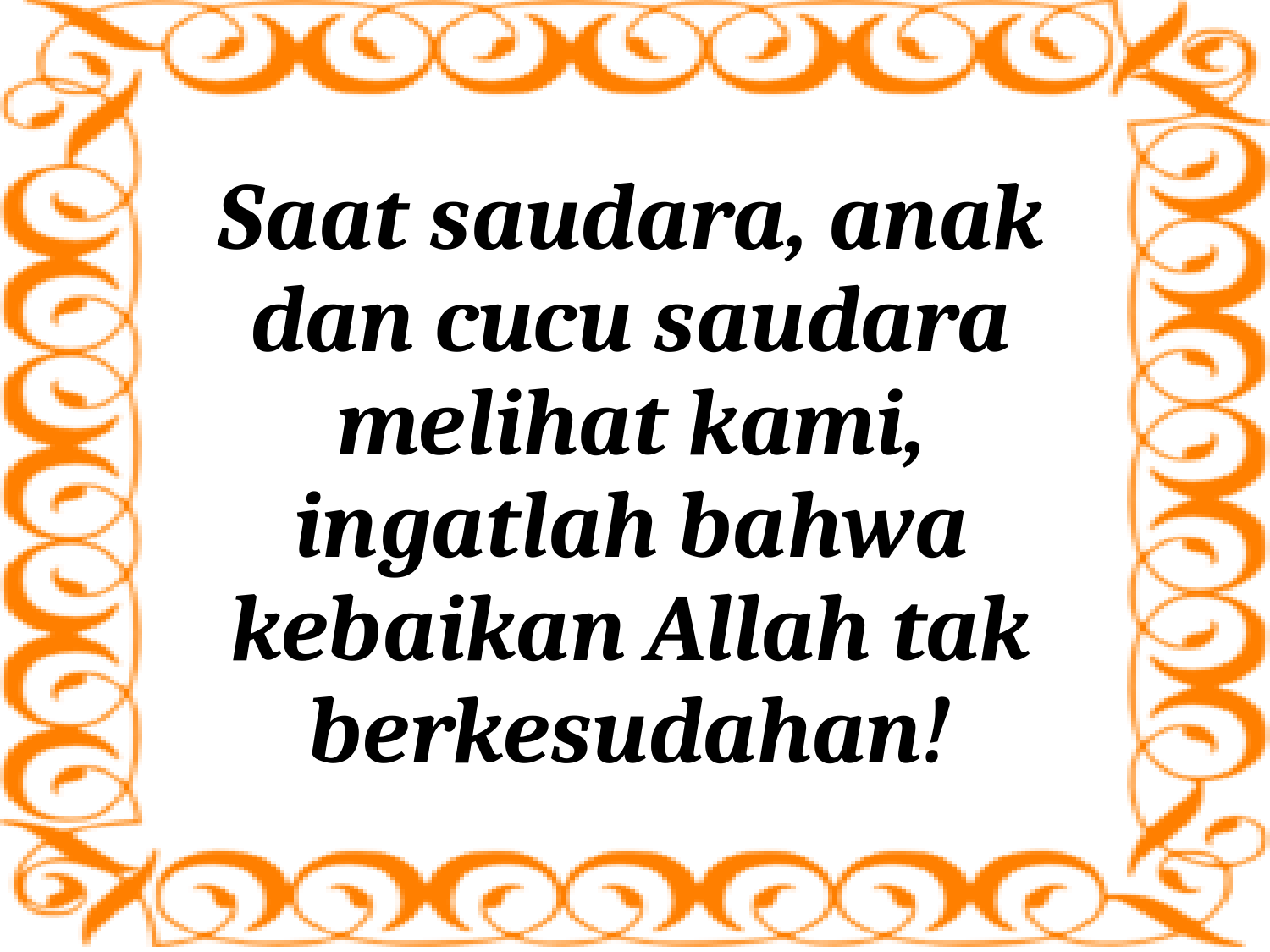

Saat saudara, anak dan cucu saudara melihat kami, ingatlah bahwa kebaikan Allah tak berkesudahan!